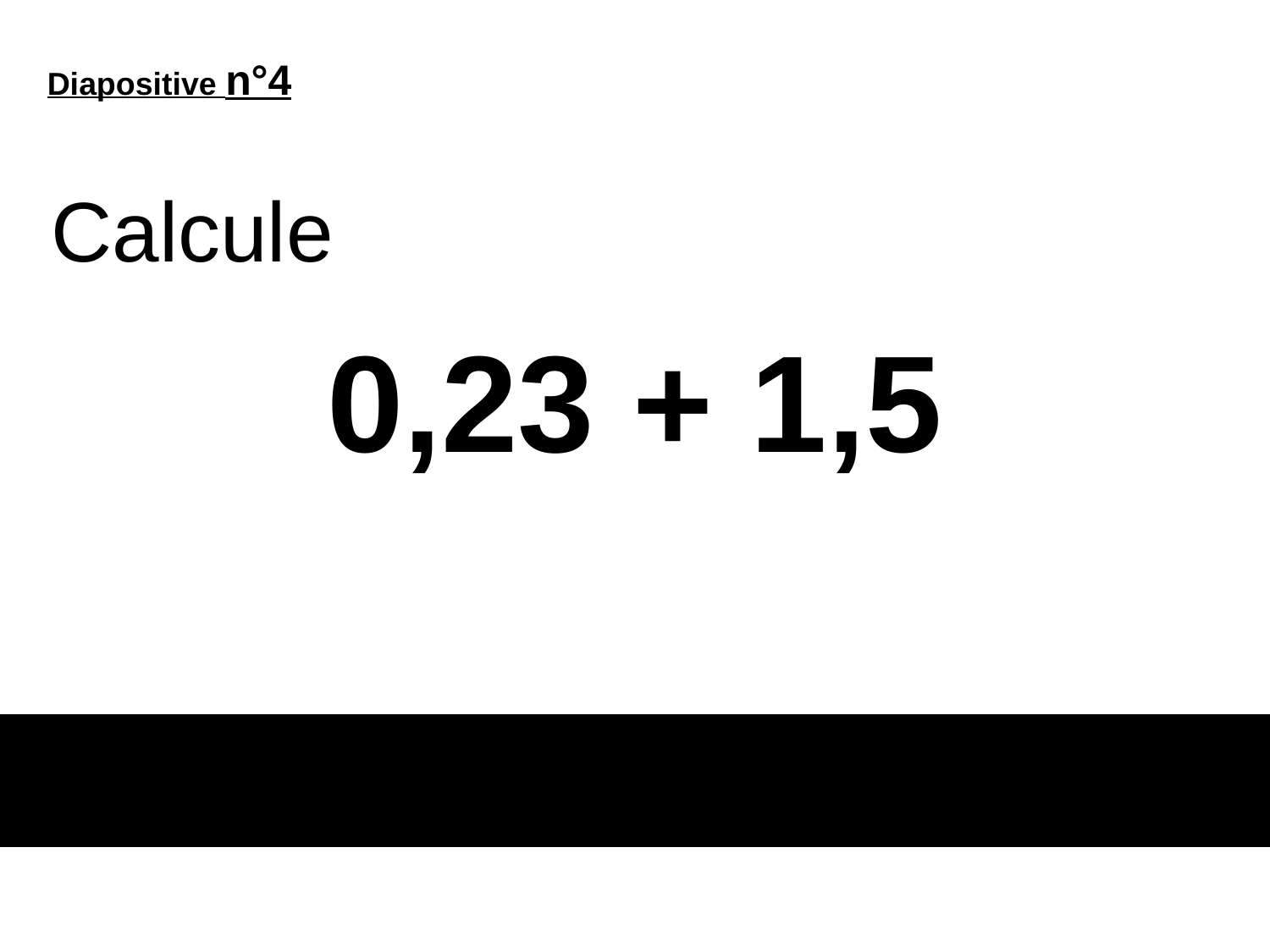

Diapositive n°4
Calcule
# 0,23 + 1,5